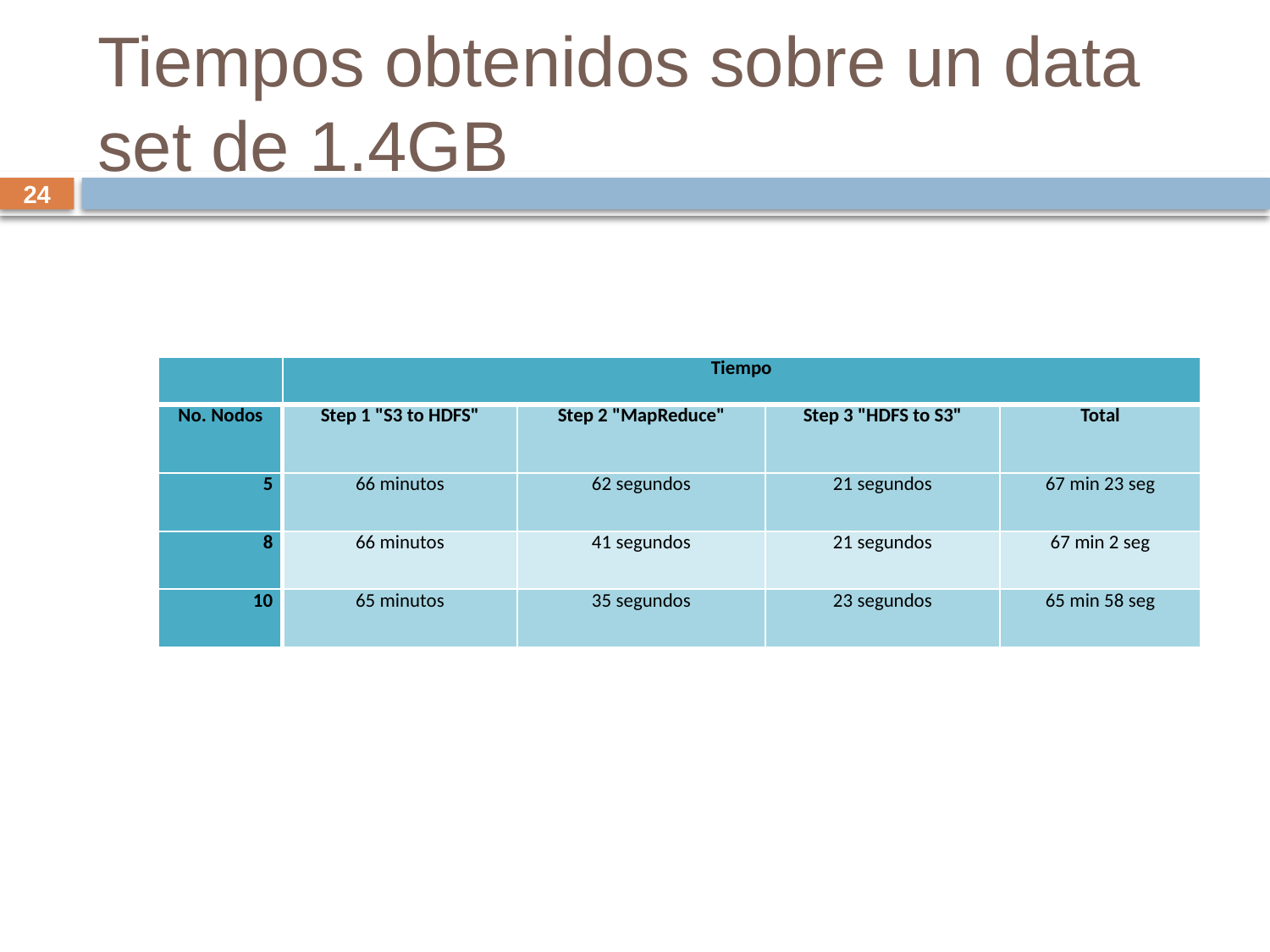

# Tiempos obtenidos sobre un data set de 1.4GB
24
|  | Tiempo |  |  |  |
| --- | --- | --- | --- | --- |
| No. Nodos | Step 1 "S3 to HDFS" | Step 2 "MapReduce" | Step 3 "HDFS to S3" | Total |
| 5 | 66 minutos | 62 segundos | 21 segundos | 67 min 23 seg |
| 8 | 66 minutos | 41 segundos | 21 segundos | 67 min 2 seg |
| 10 | 65 minutos | 35 segundos | 23 segundos | 65 min 58 seg |